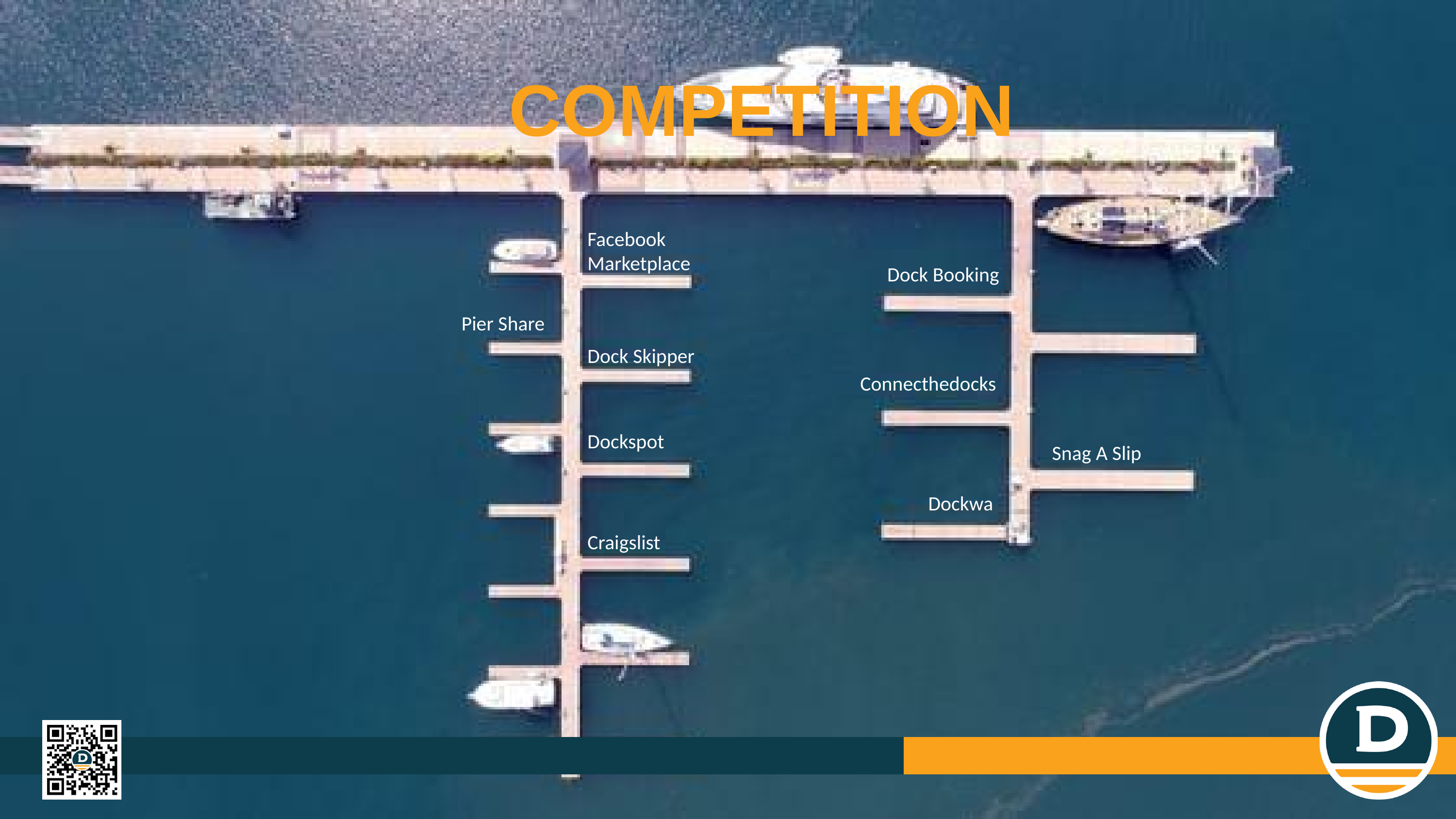

COMPETITION
Facebook
Marketplace
Dock Booking
Pier Share
Dock Skipper
Connecthedocks
Dockspot
Snag A Slip
Dockwa
Craigslist